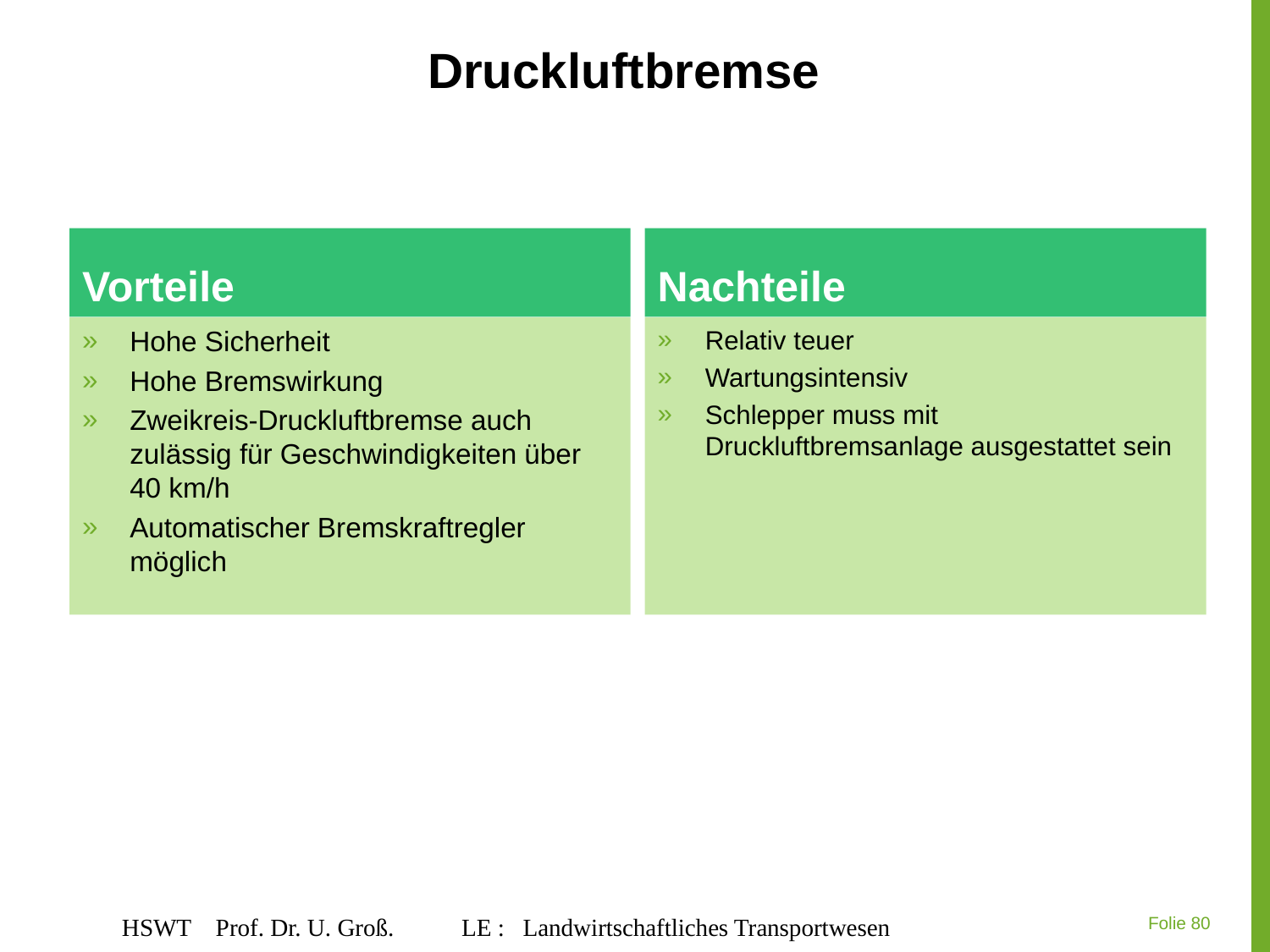

# Druckluftbremse
Vorteile
Nachteile
Hohe Sicherheit
Hohe Bremswirkung
Zweikreis-Druckluftbremse auch zulässig für Geschwindigkeiten über 40 km/h
Automatischer Bremskraftregler möglich

Relativ teuer
Wartungsintensiv
Schlepper muss mit Druckluftbremsanlage ausgestattet sein

HSWT    Prof. Dr. U. Groß.           	LE :   Landwirtschaftliches Transportwesen
Folie 80